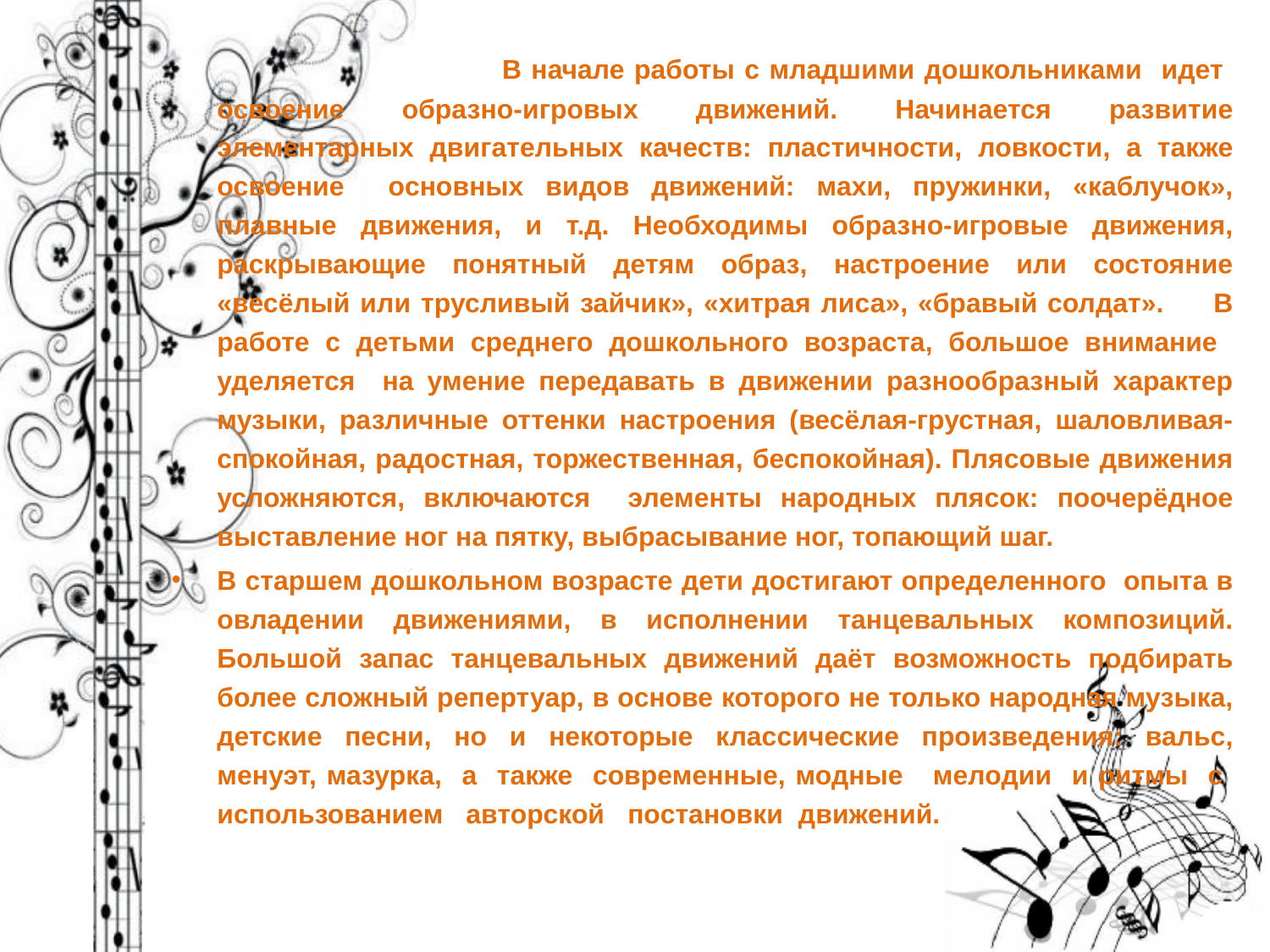

В начале работы с младшими дошкольниками  идет  освоение образно-игровых движений. Начинается развитие элементарных двигательных качеств: пластичности, ловкости, а также освоение  основных видов движений: махи, пружинки, «каблучок», плавные движения, и т.д. Необходимы образно-игровые движения, раскрывающие понятный детям образ, настроение или состояние «весёлый или трусливый зайчик», «хитрая лиса», «бравый солдат».     В работе с детьми среднего дошкольного возраста, большое внимание  уделяется  на умение передавать в движении разнообразный характер музыки, различные оттенки настроения (весёлая-грустная, шаловливая-спокойная, радостная, торжественная, беспокойная). Плясовые движения усложняются, включаются  элементы народных плясок: поочерёдное выставление ног на пятку, выбрасывание ног, топающий шаг.
В старшем дошкольном возрасте дети достигают определенного  опыта в овладении движениями, в исполнении танцевальных композиций. Большой запас танцевальных движений даёт возможность подбирать более сложный репертуар, в основе которого не только народная музыка, детские песни, но и некоторые классические произведения: вальс, менуэт, мазурка,  а  также  современные, модные   мелодии  и ритмы  с  использованием   авторской   постановки  движений.